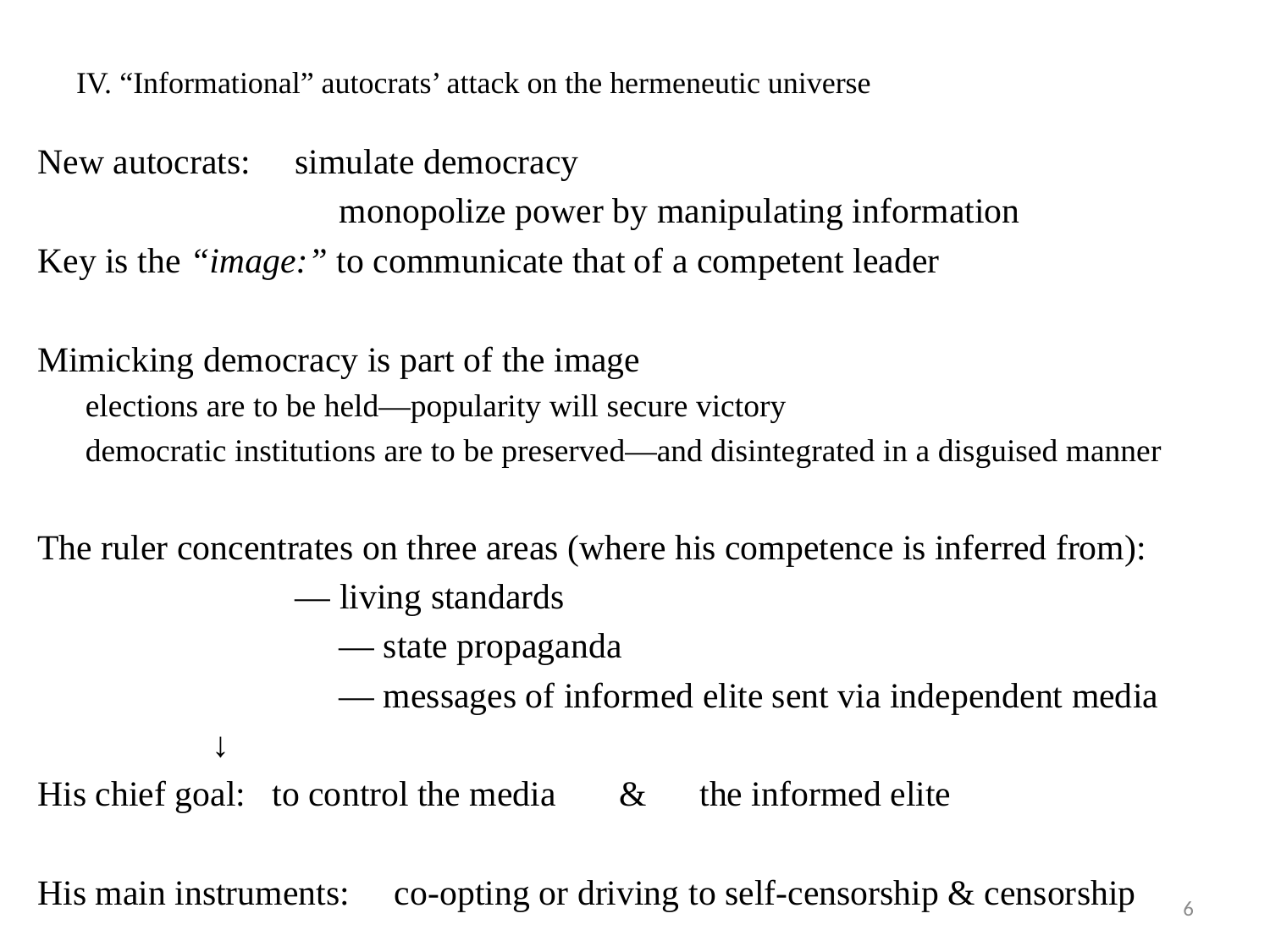

# IV. “Informational” autocrats’ attack on the hermeneutic universe

New autocrats:     simulate democracy
			monopolize power by manipulating information
Key is the “image:” to communicate that of a competent leader

Mimicking democracy is part of the image
	elections are to be held―popularity will secure victory
	democratic institutions are to be preserved―and disintegrated in a disguised manner

The ruler concentrates on three areas (where his competence is inferred from):
                             ― living standards
			― state propaganda
			― messages of informed elite sent via independent media
		↓
His chief goal:   to control the media       &      the informed elite

His main instruments:     co-opting or driving to self-censorship & censorship

6